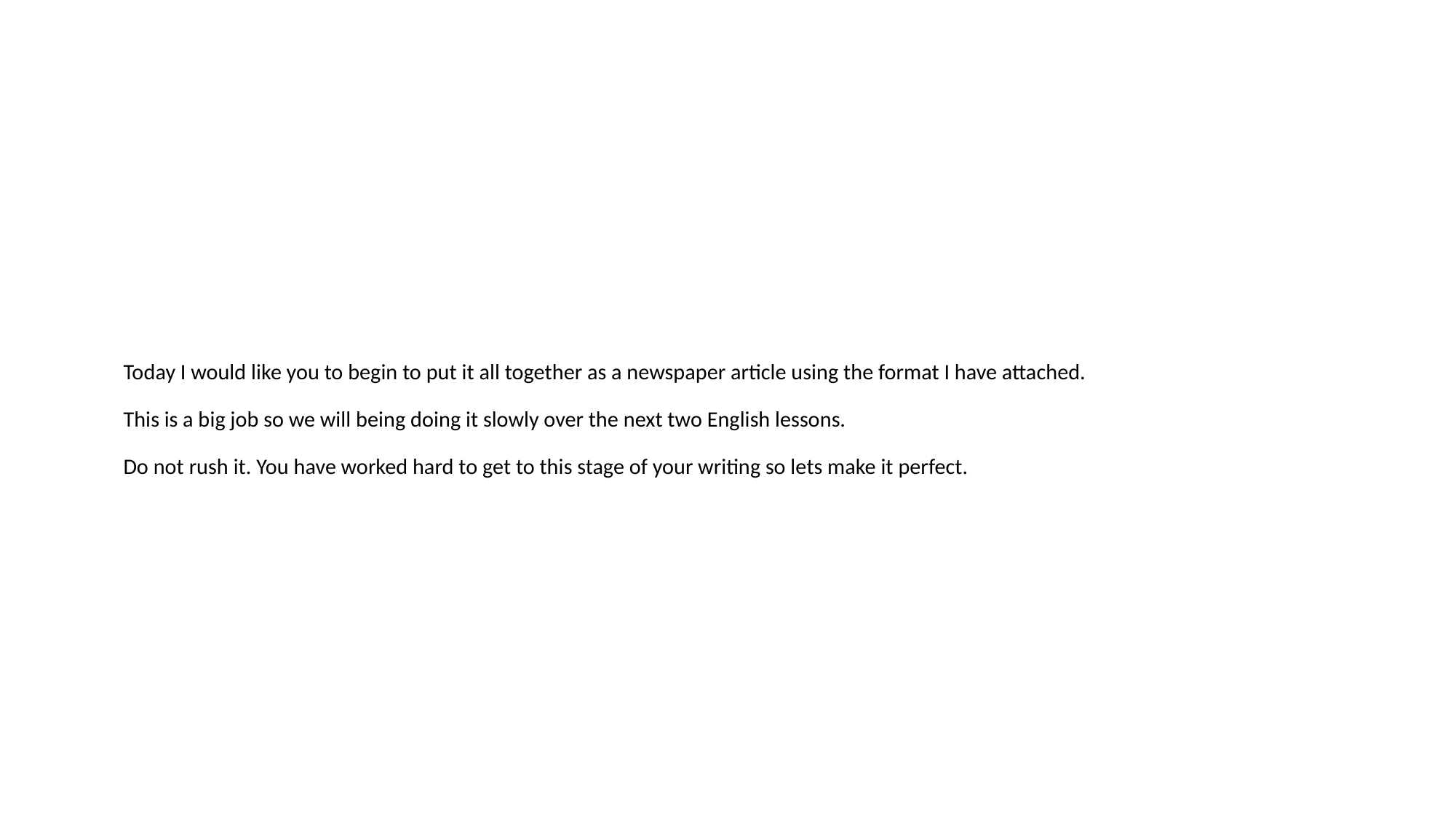

# Today I would like you to begin to put it all together as a newspaper article using the format I have attached. This is a big job so we will being doing it slowly over the next two English lessons. Do not rush it. You have worked hard to get to this stage of your writing so lets make it perfect.